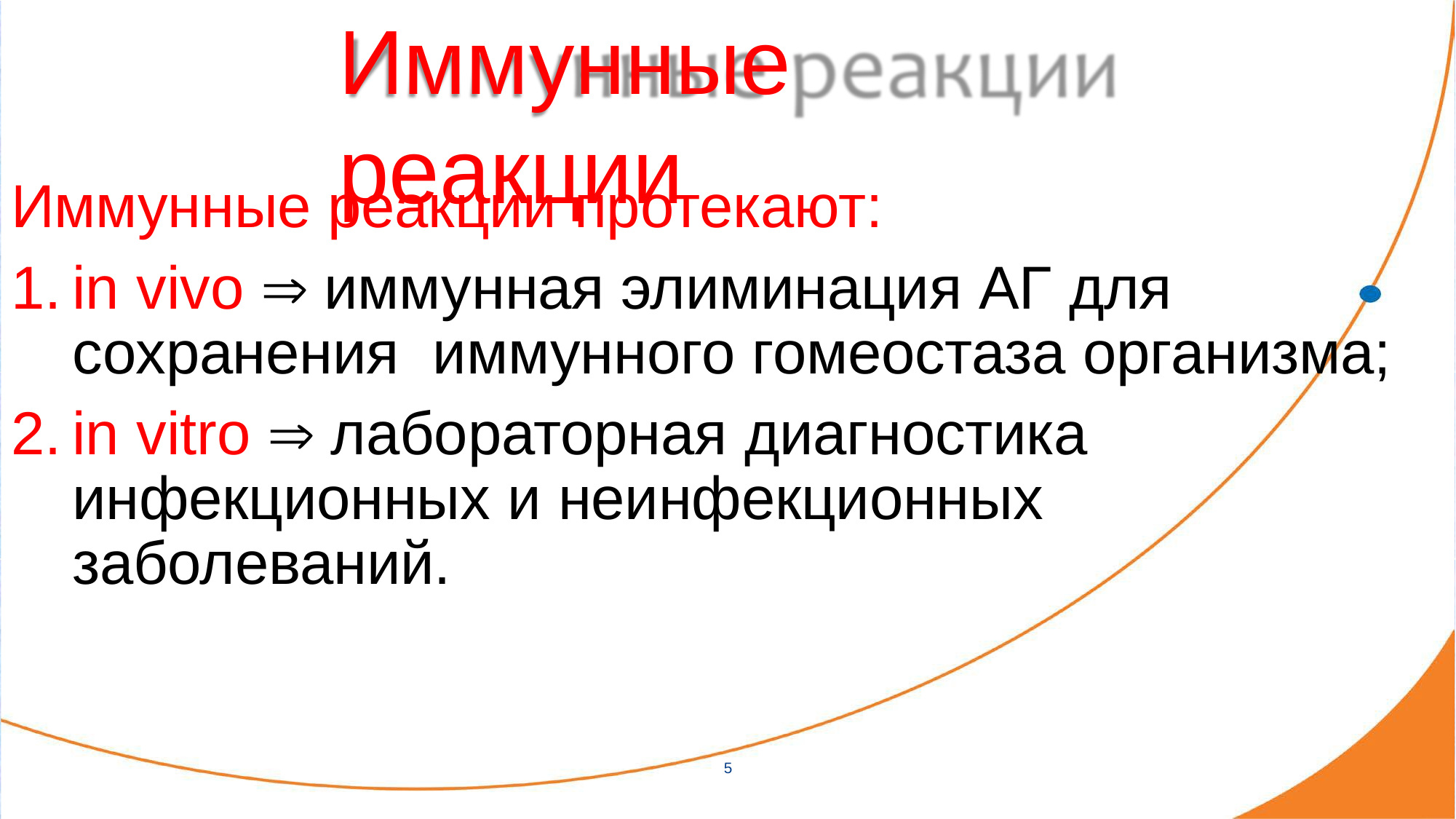

# Иммунные реакции
Иммунные реакции протекают:
in vivo ⇒ иммунная элиминация АГ для сохранения  иммунного гомеостаза организма;
in vitro ⇒ лабораторная диагностика  инфекционных и неинфекционных заболеваний.
5